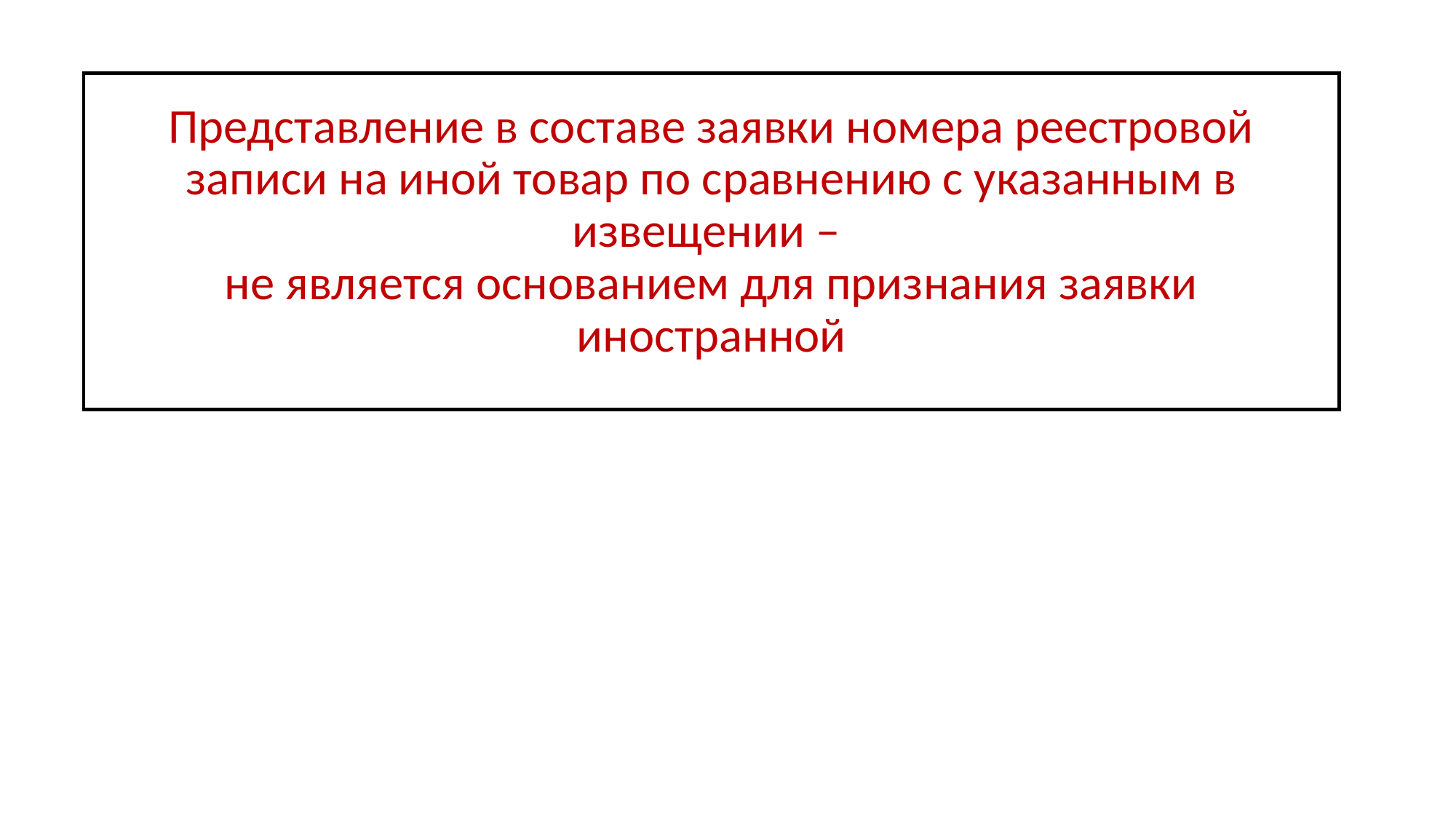

# Представление в составе заявки номера реестровой записи на иной товар по сравнению с указанным в извещении – не является основанием для признания заявки иностранной